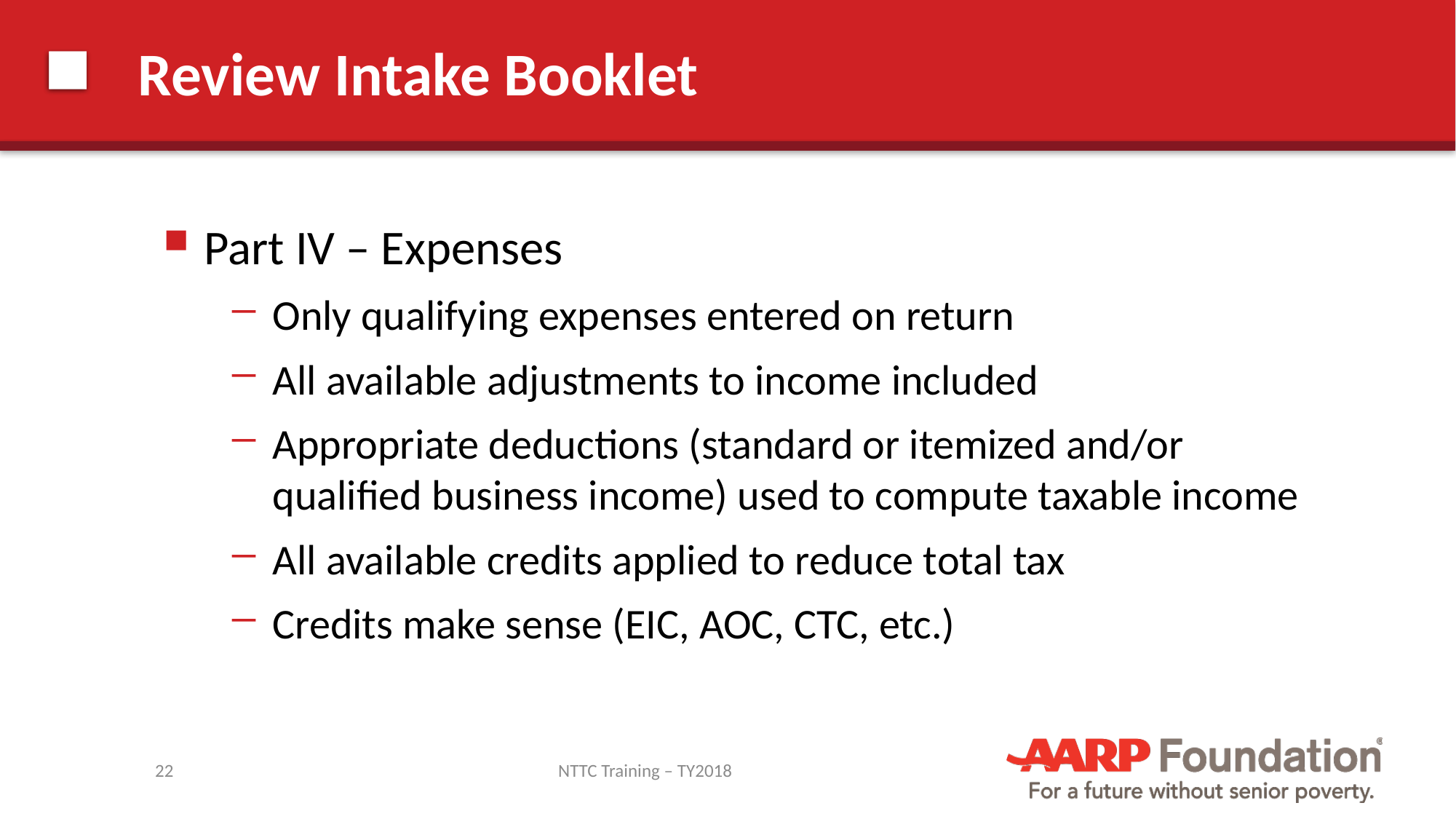

# Review Intake Booklet
Part IV – Expenses
Only qualifying expenses entered on return
All available adjustments to income included
Appropriate deductions (standard or itemized and/or qualified business income) used to compute taxable income
All available credits applied to reduce total tax
Credits make sense (EIC, AOC, CTC, etc.)

22
NTTC Training – TY2018